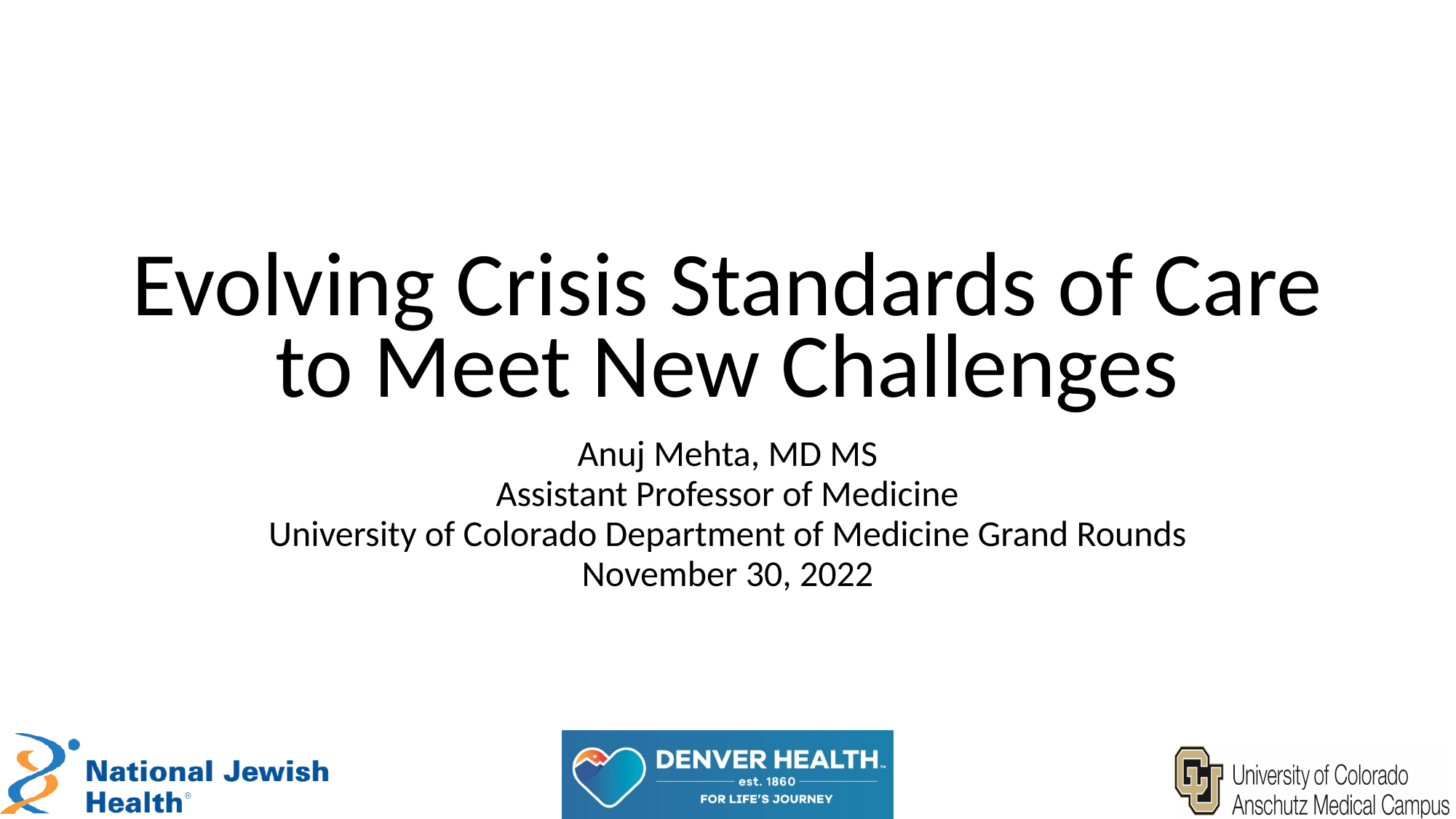

# Evolving Crisis Standards of Care to Meet New Challenges
Anuj Mehta, MD MS
Assistant Professor of Medicine
University of Colorado Department of Medicine Grand Rounds
November 30, 2022